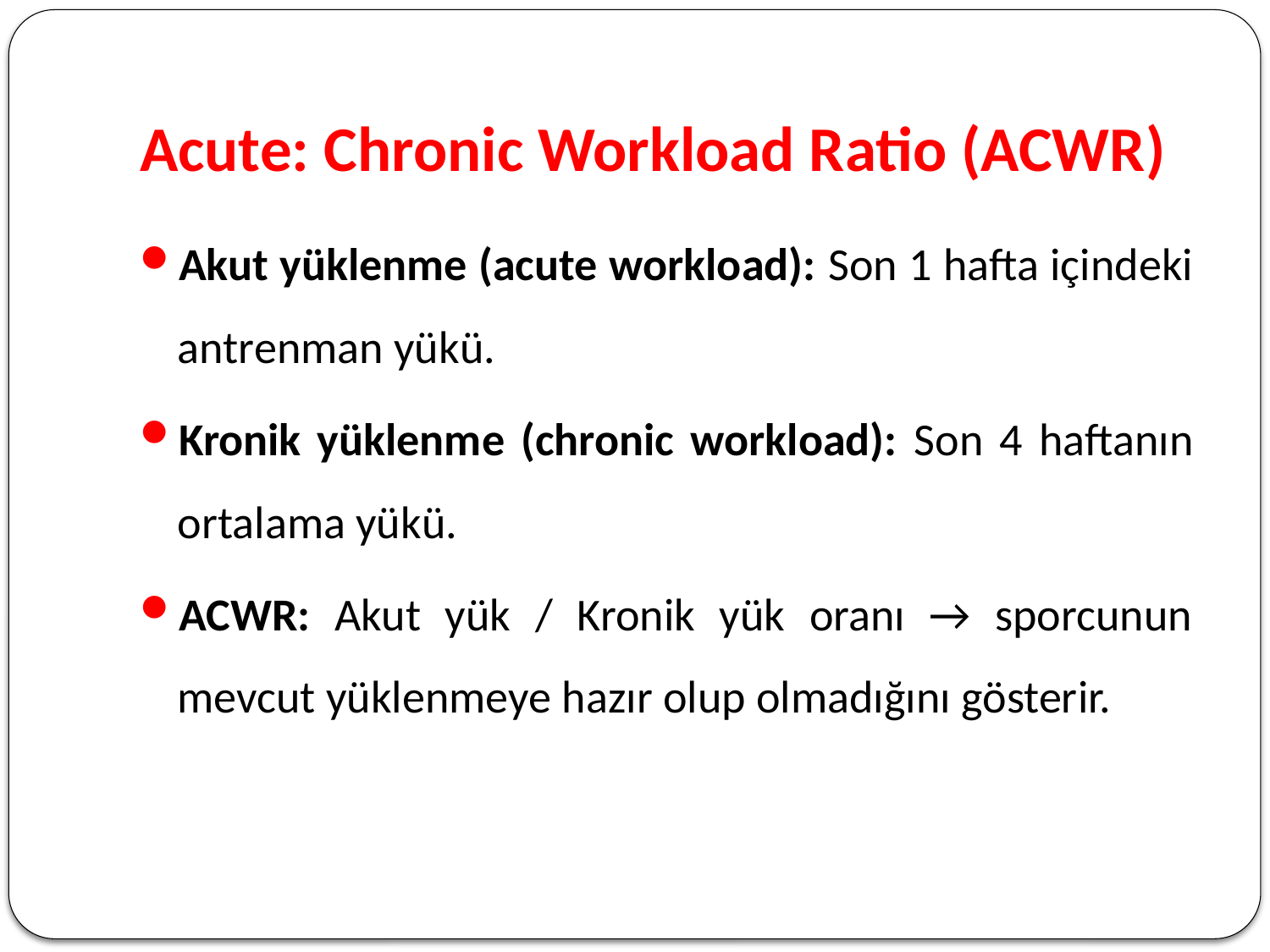

# Acute: Chronic Workload Ratio (ACWR)
Akut yüklenme (acute workload): Son 1 hafta içindeki antrenman yükü.
Kronik yüklenme (chronic workload): Son 4 haftanın ortalama yükü.
ACWR: Akut yük / Kronik yük oranı → sporcunun mevcut yüklenmeye hazır olup olmadığını gösterir.